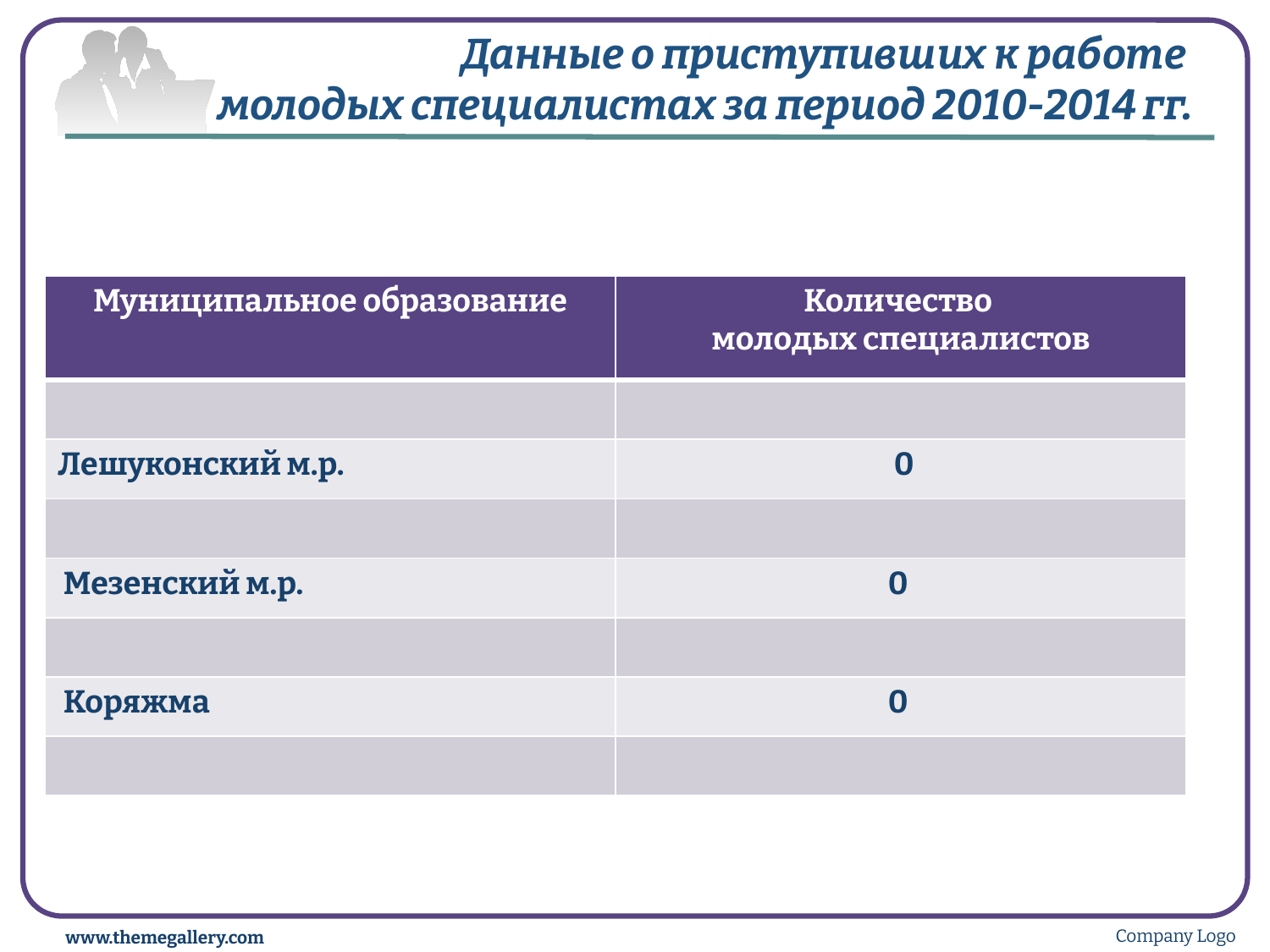

# Данные о приступивших к работе молодых специалистах за период 2010-2014 гг.
| Муниципальное образование | Количество молодых специалистов |
| --- | --- |
|  |  |
| Лешуконский м.р. | 0 |
|  |  |
| Мезенский м.р. | 0 |
|  |  |
| Коряжма | 0 |
|  |  |
Company Logo
www.themegallery.com